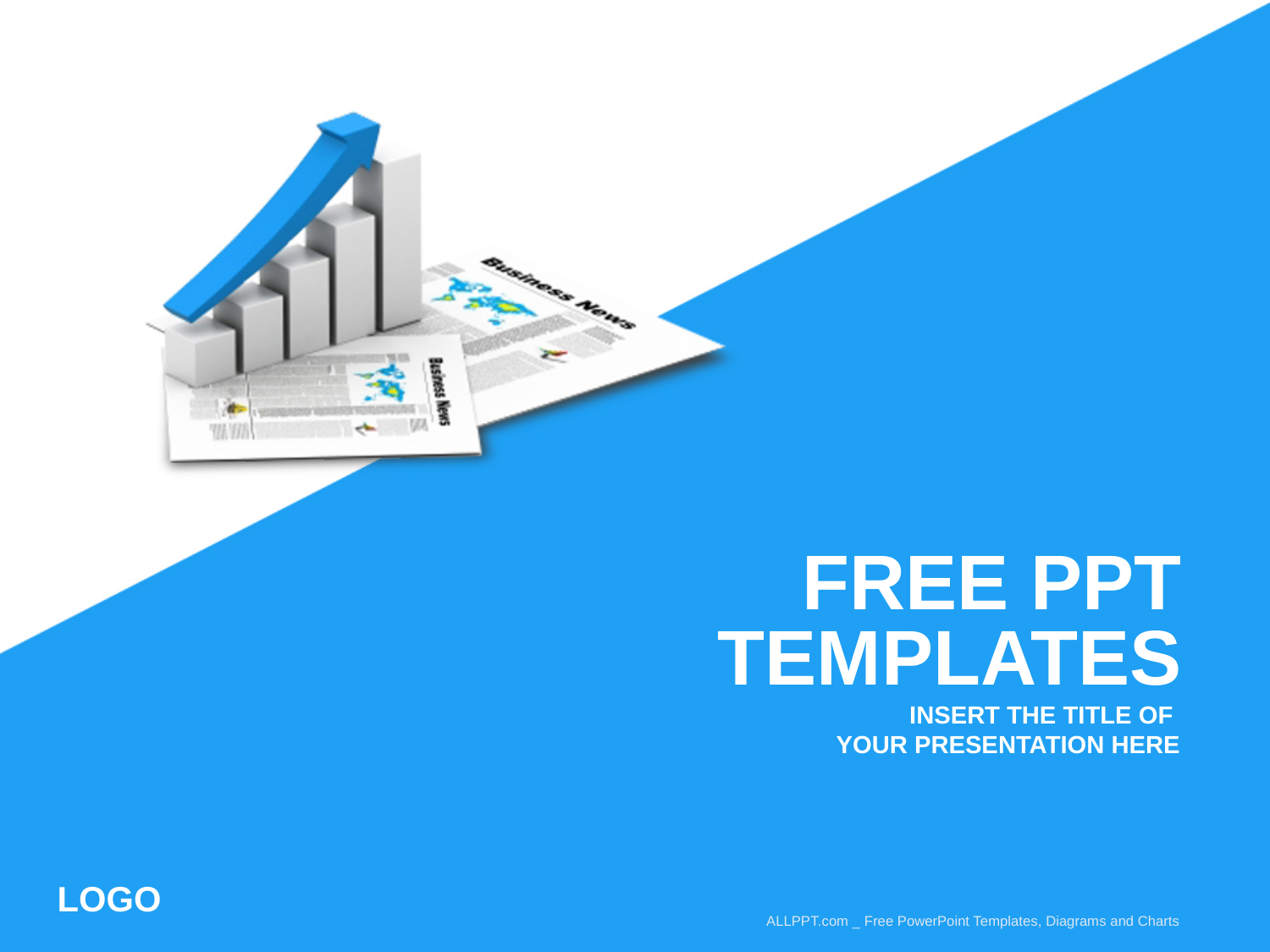

FREE PPT
 TEMPLATES
    INSERT THE TITLE OF
    YOUR PRESENTATION HERE
LOGO
ALLPPT.com _ Free PowerPoint Templates, Diagrams and Charts